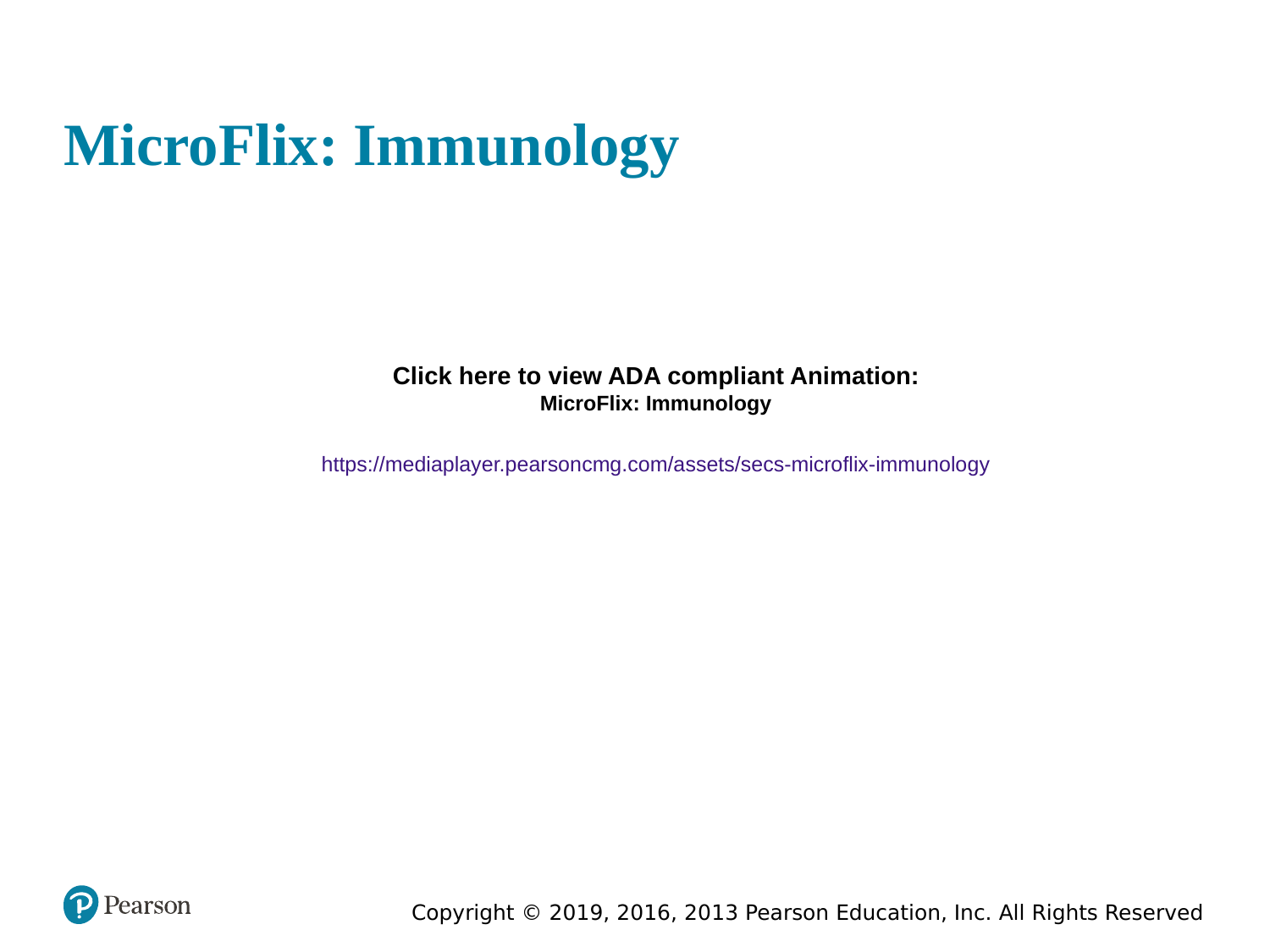

# MicroFlix: Immunology
Click here to view ADA compliant Animation:
MicroFlix: Immunology

https://mediaplayer.pearsoncmg.com/assets/secs-microflix-immunology